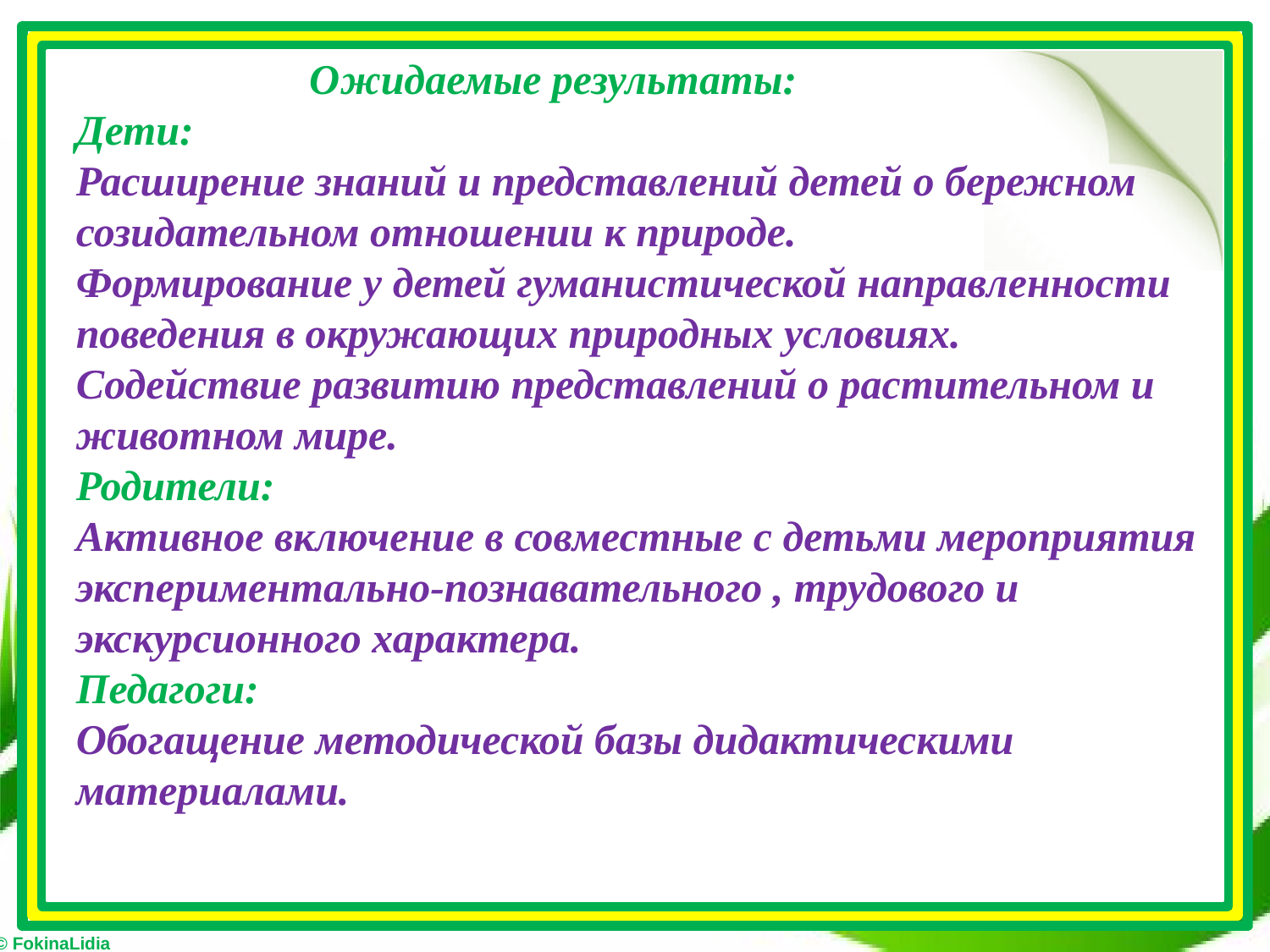

# Ожидаемые результаты: Дети: Расширение знаний и представлений детей о бережном созидательном отношении к природе. Формирование у детей гуманистической направленности поведения в окружающих природных условиях. Содействие развитию представлений о растительном и животном мире. Родители: Активное включение в совместные с детьми мероприятия экспериментально-познавательного , трудового и экскурсионного характера. Педагоги: Обогащение методической базы дидактическими материалами.